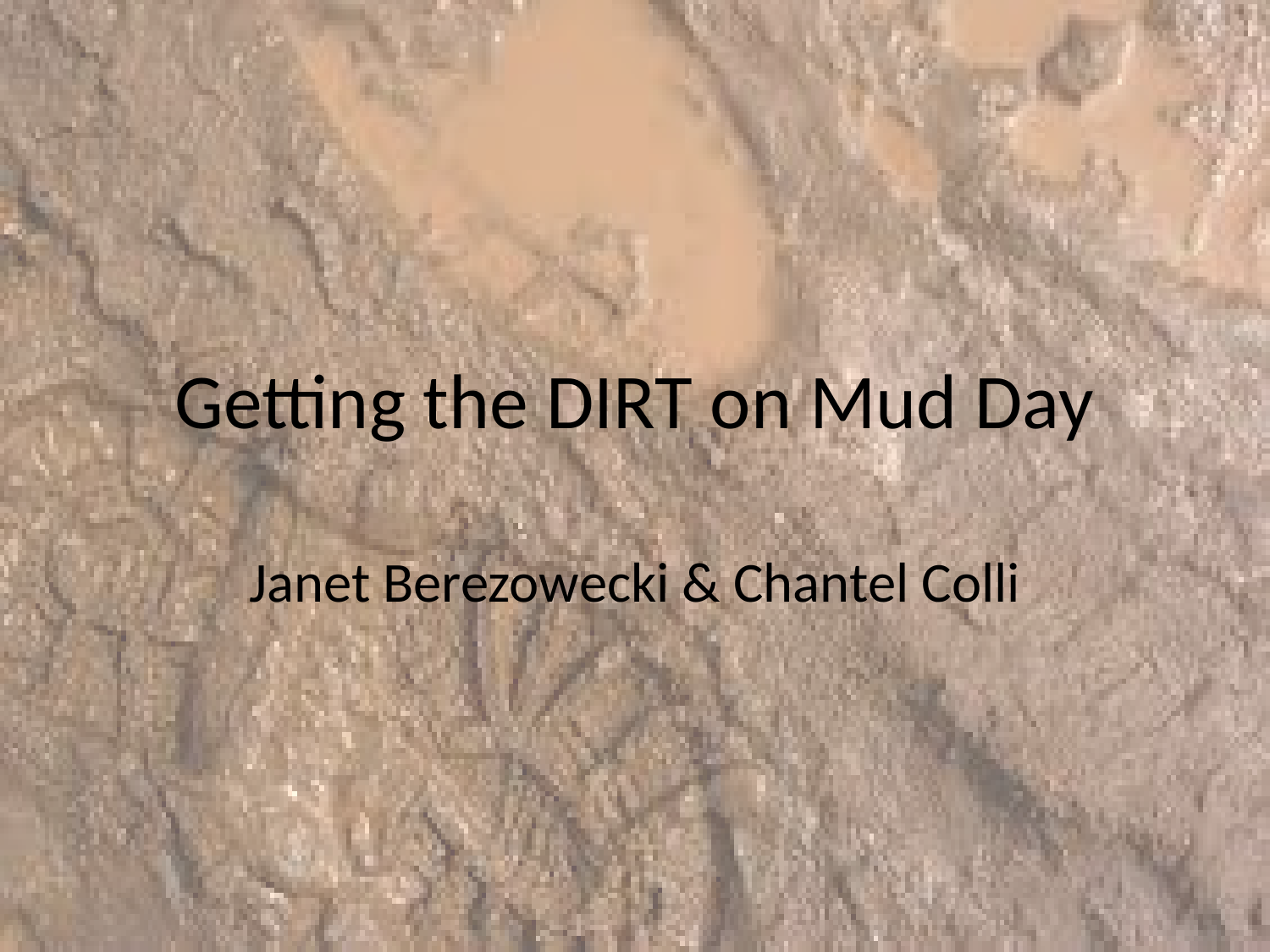

# Getting the DIRT on Mud Day
Janet Berezowecki & Chantel Colli